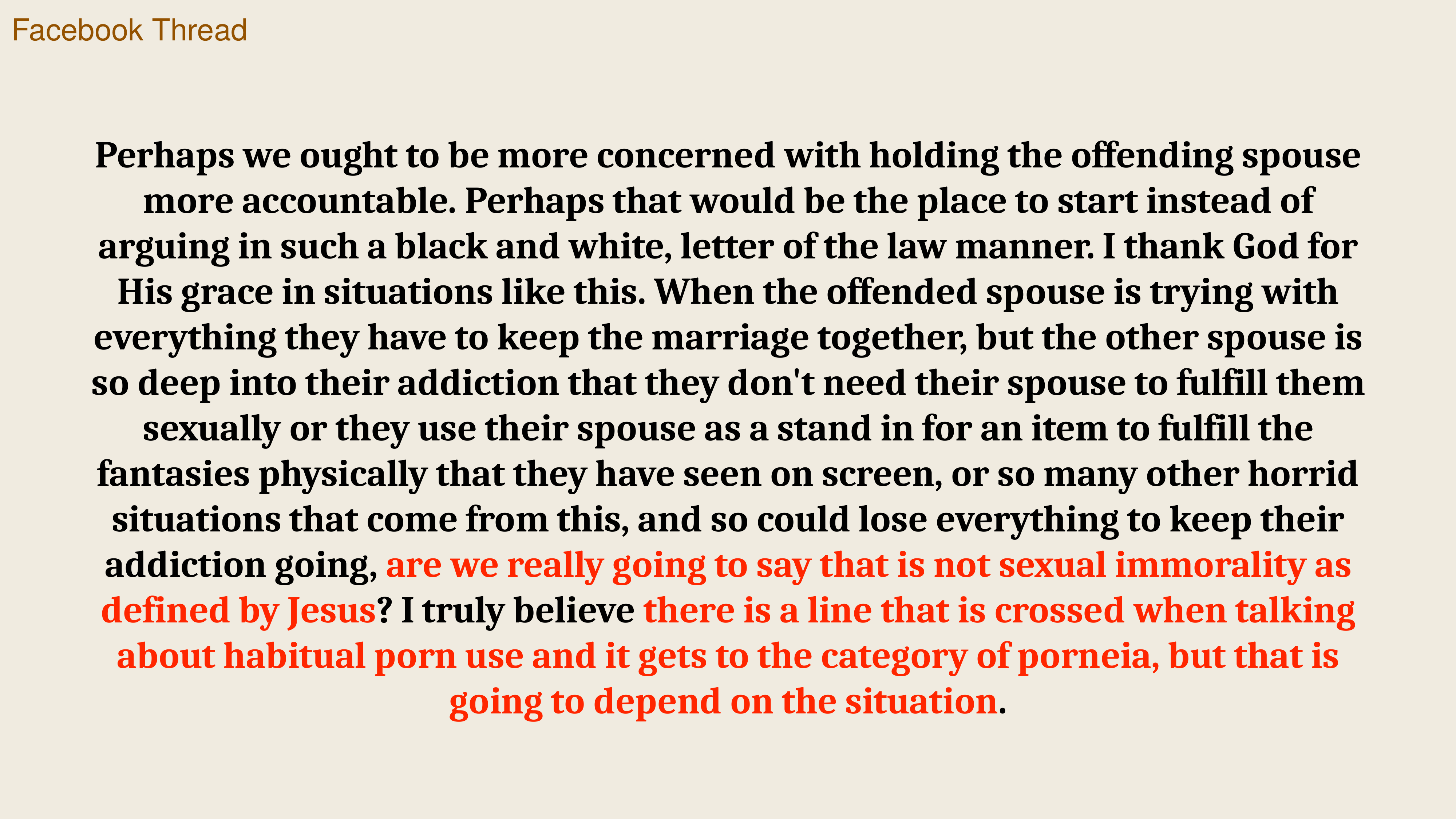

Facebook Thread
Perhaps we ought to be more concerned with holding the offending spouse more accountable. Perhaps that would be the place to start instead of arguing in such a black and white, letter of the law manner. I thank God for His grace in situations like this. When the offended spouse is trying with everything they have to keep the marriage together, but the other spouse is so deep into their addiction that they don't need their spouse to fulfill them sexually or they use their spouse as a stand in for an item to fulfill the fantasies physically that they have seen on screen, or so many other horrid situations that come from this, and so could lose everything to keep their addiction going, are we really going to say that is not sexual immorality as defined by Jesus? I truly believe there is a line that is crossed when talking about habitual porn use and it gets to the category of porneia, but that is going to depend on the situation.